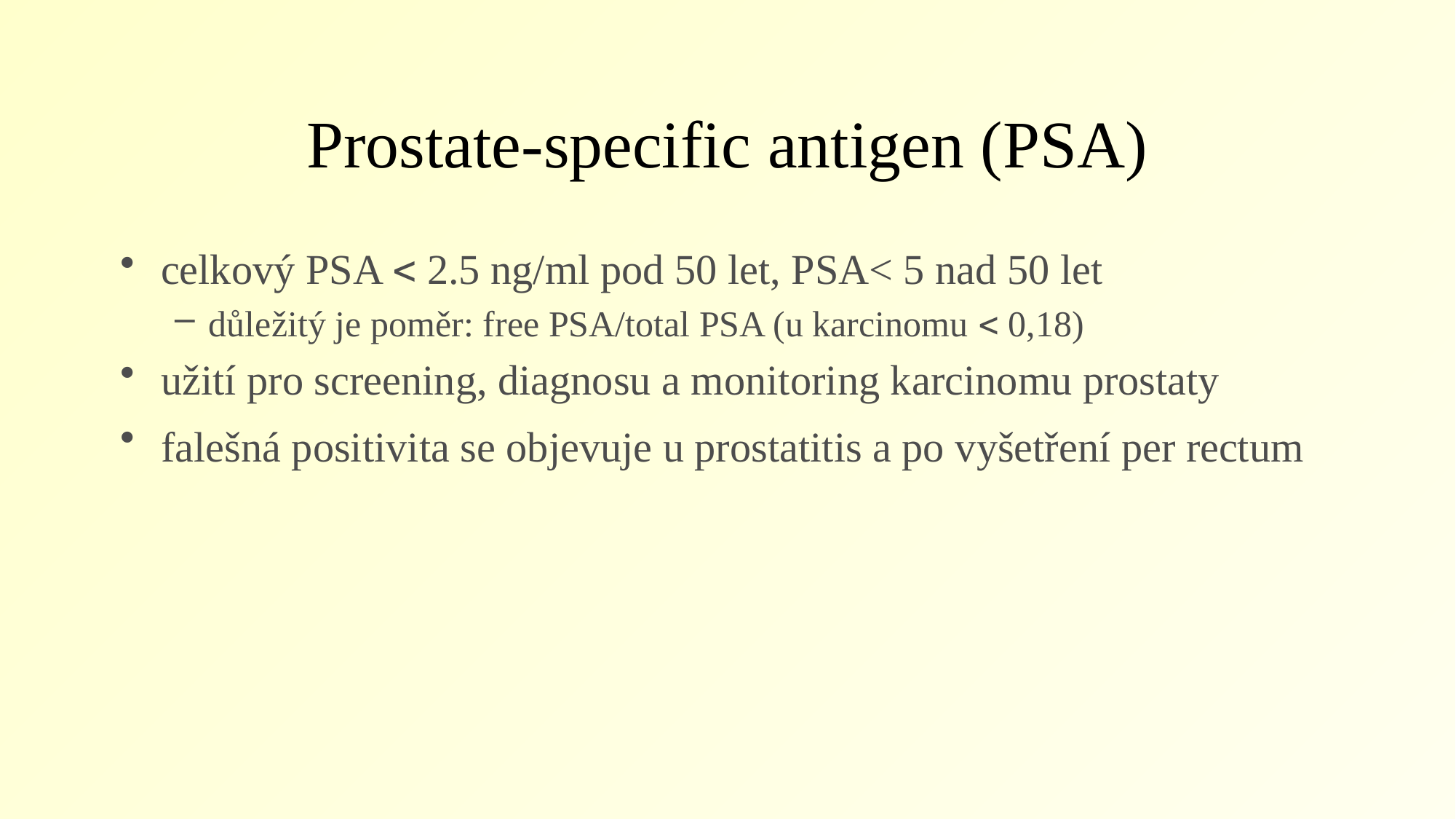

# Prostate-specific antigen (PSA)
celkový PSA < 2.5 ng/ml pod 50 let, PSA< 5 nad 50 let
důležitý je poměr: free PSA/total PSA (u karcinomu < 0,18)
užití pro screening, diagnosu a monitoring karcinomu prostaty
falešná positivita se objevuje u prostatitis a po vyšetření per rectum